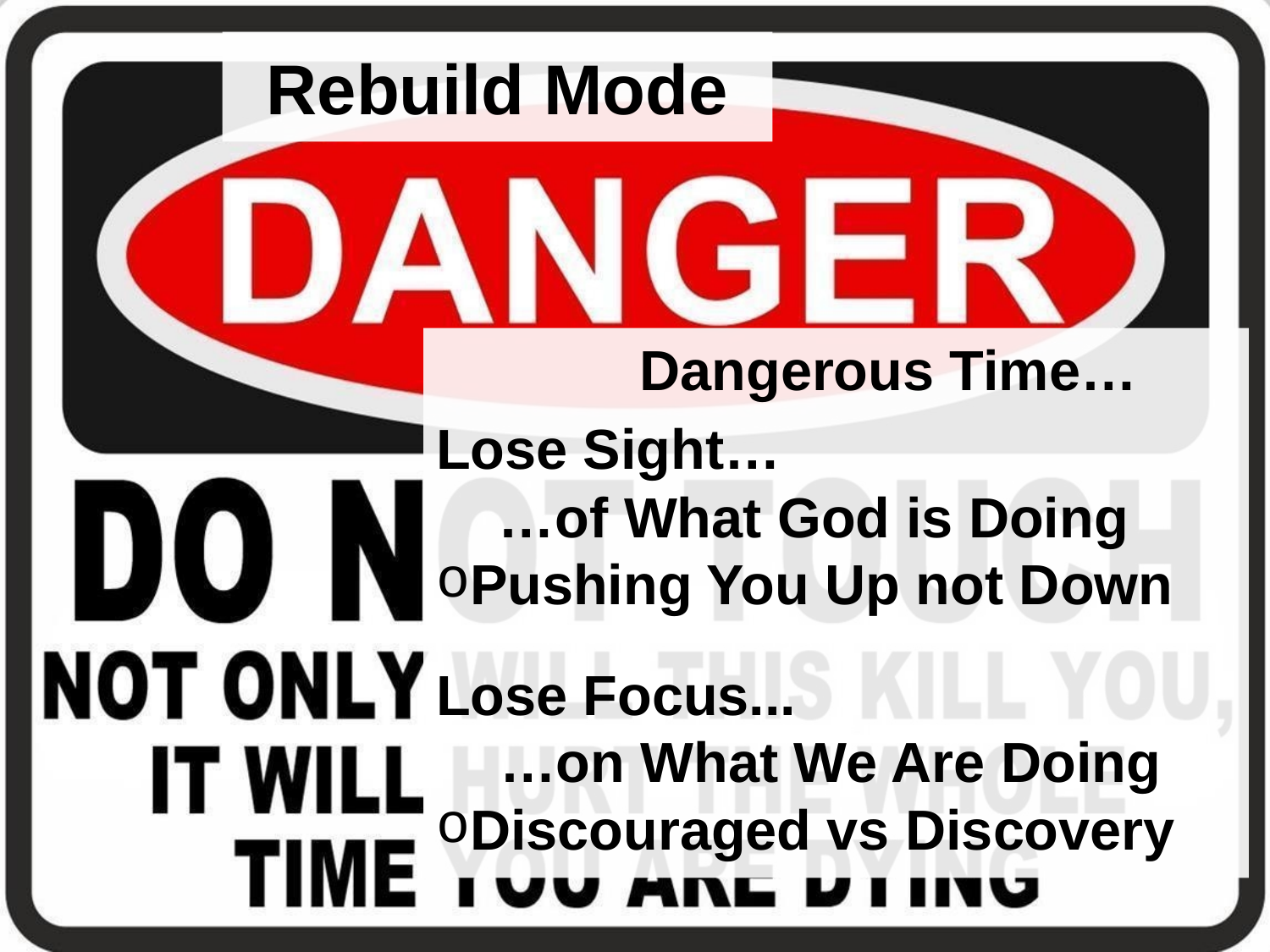

# Rebuild Mode
             Dangerous Time…
Lose Sight…
    …of What God is Doing
Pushing You Up not Down
Lose Focus...
…on What We Are Doing
Discouraged vs Discovery